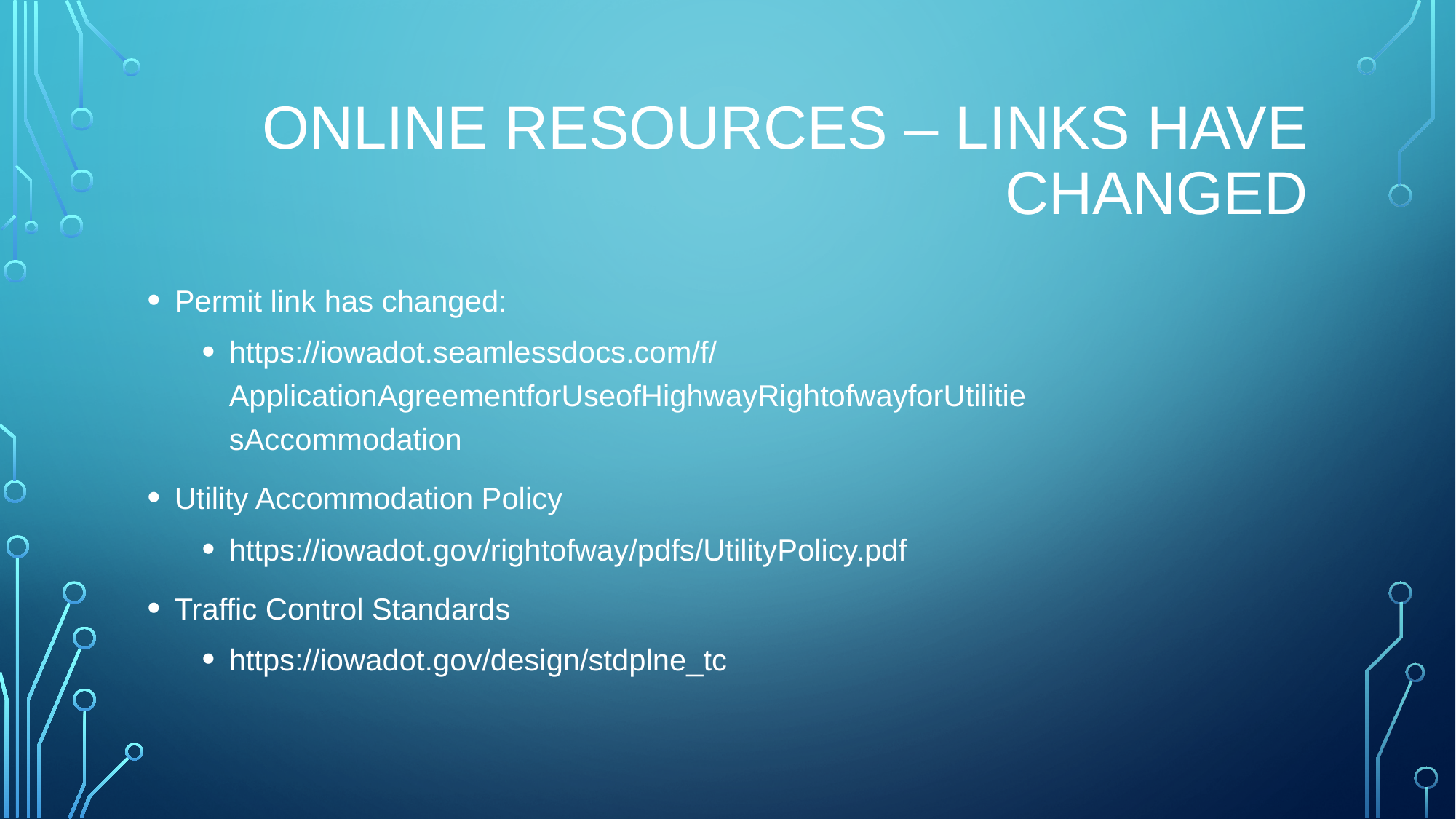

# Online resources – Links have changed
Permit link has changed:
https://iowadot.seamlessdocs.com/f/ApplicationAgreementforUseofHighwayRightofwayforUtilitiesAccommodation
Utility Accommodation Policy
https://iowadot.gov/rightofway/pdfs/UtilityPolicy.pdf
Traffic Control Standards
https://iowadot.gov/design/stdplne_tc